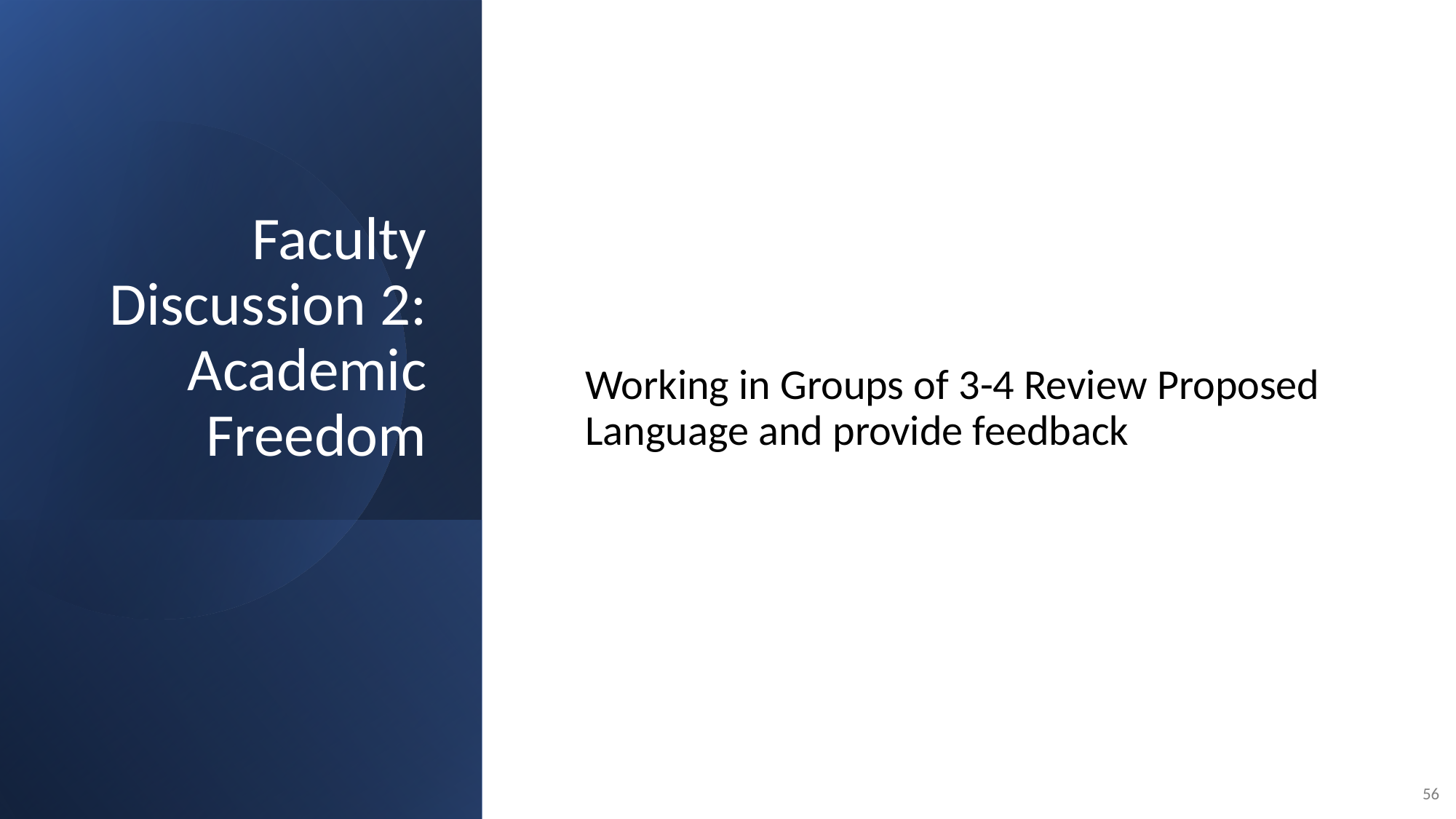

# Faculty Discussion 2: Academic Freedom
Working in Groups of 3-4 Review Proposed Language and provide feedback

56